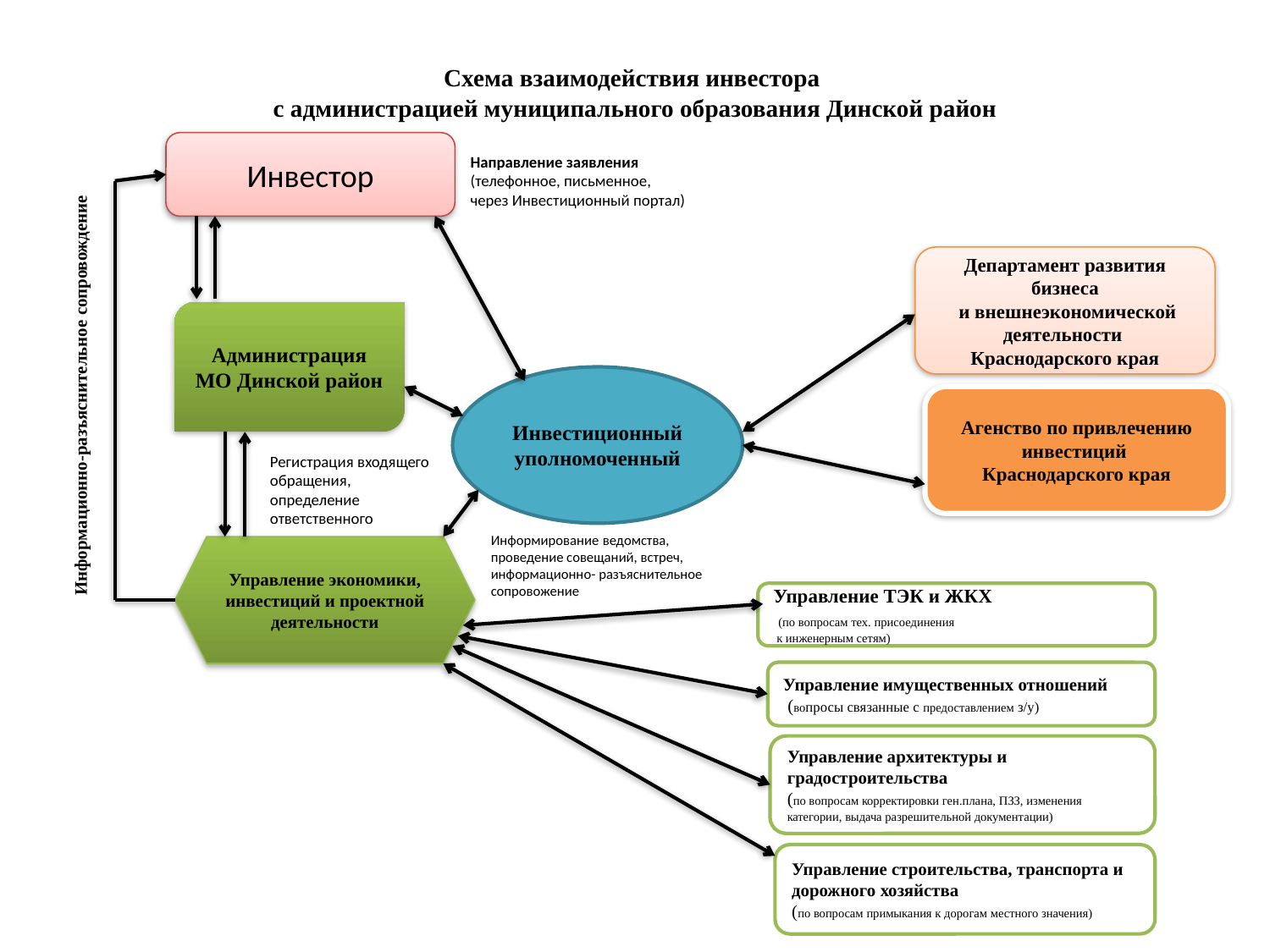

# Схема взаимодействия инвестора с администрацией муниципального образования Динской район
Инвестор
Направление заявления (телефонное, письменное, через Инвестиционный портал)
Департамент развития бизнеса
 и внешнеэкономической деятельности
Краснодарского края
Администрация МО Динской район
Инвестиционный уполномоченный
Информационно-разъяснительное сопровождение
Агенство по привлечению инвестиций
Краснодарского края
Регистрация входящего обращения, определение ответственного
Информирование ведомства, проведение совещаний, встреч, информационно- разъяснительное сопровожение
Управление экономики, инвестиций и проектной деятельности

Управление ТЭК и ЖКХ
 (по вопросам тех. присоединения
 к инженерным сетям)

Управление имущественных отношений
 (вопросы связанные с предоставлением з/у)

Управление архитектуры и градостроительства
(по вопросам корректировки ген.плана, ПЗЗ, изменения категории, выдача разрешительной документации)

Управление строительства, транспорта и дорожного хозяйства
(по вопросам примыкания к дорогам местного значения)